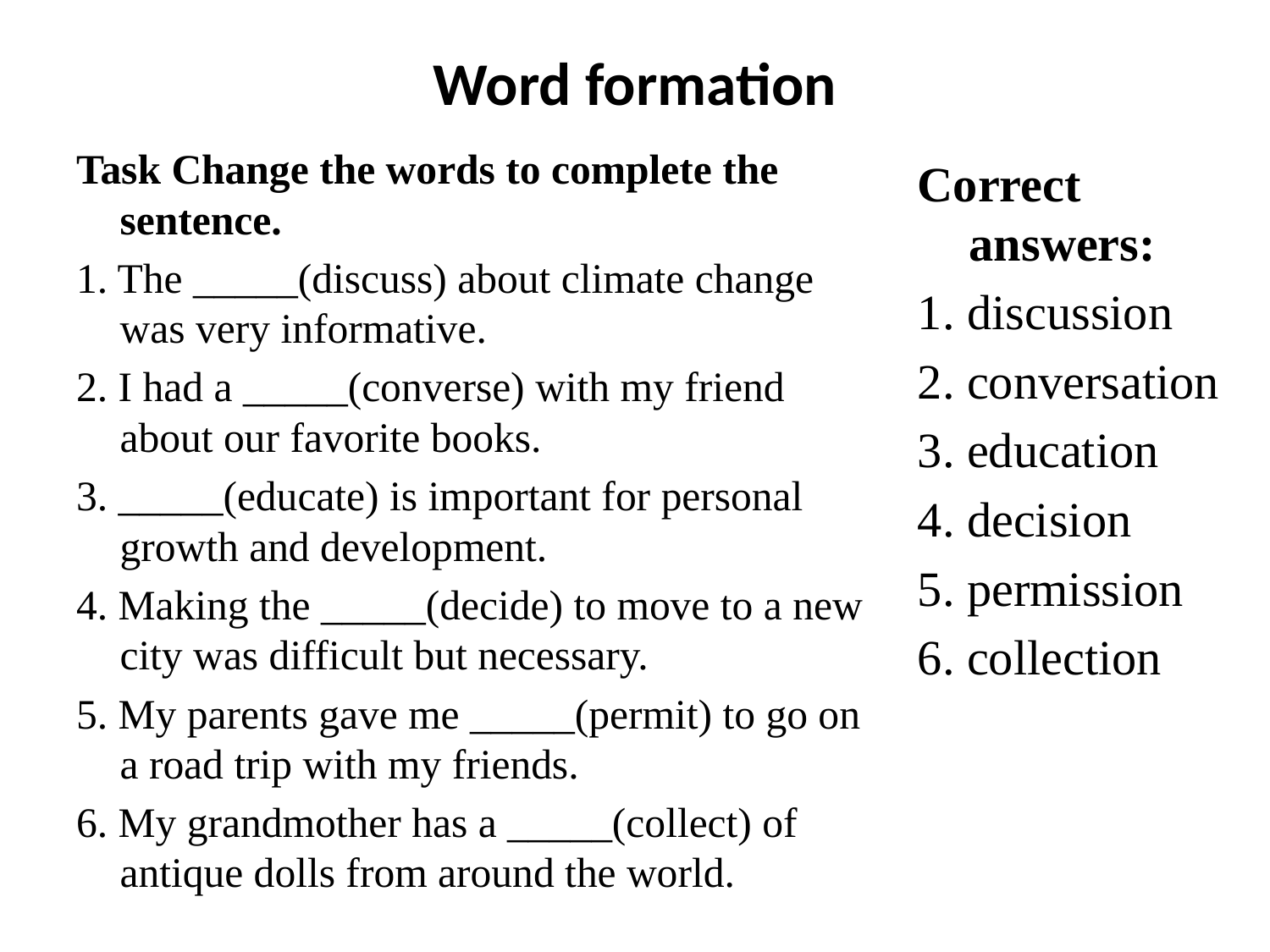

# Word formation
Task Change the words to complete the sentence.
1. The _____(discuss) about climate change was very informative.
2. I had a _____(converse) with my friend about our favorite books.
3. _____(educate) is important for personal growth and development.
4. Making the _____(decide) to move to a new city was difficult but necessary.
5. My parents gave me _____(permit) to go on a road trip with my friends.
6. My grandmother has a _____(collect) of antique dolls from around the world.

Correct answers:
1. discussion
2. conversation
3. education
4. decision
5. permission
6. collection